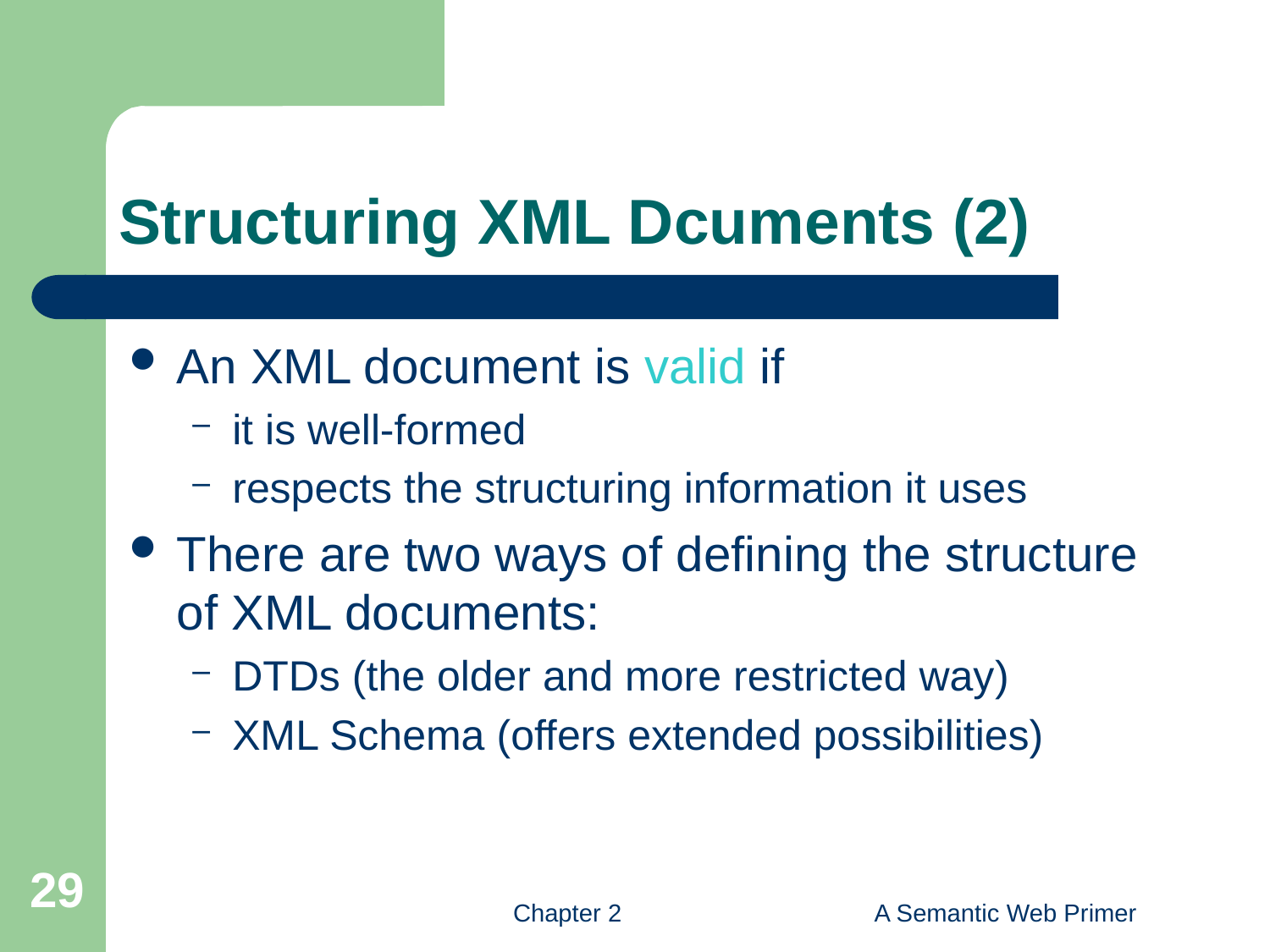

# Structuring XML Dcuments (2)
An XML document is valid if
it is well-formed
respects the structuring information it uses
There are two ways of defining the structure of XML documents:
DTDs (the older and more restricted way)
XML Schema (offers extended possibilities)
29
Chapter 2
A Semantic Web Primer